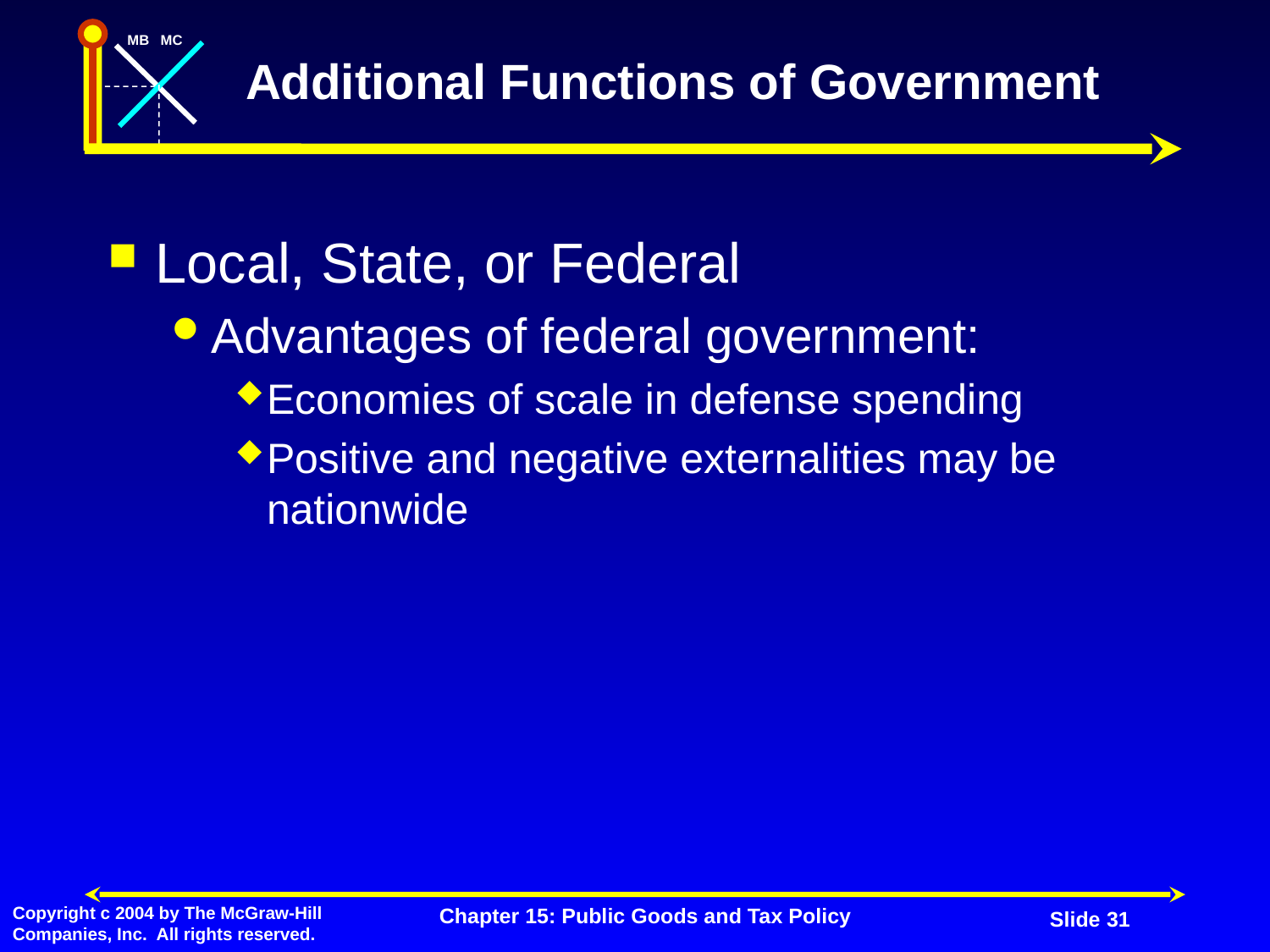

# Additional Functions of Government
Local, State, or Federal
Advantages of federal government:
Economies of scale in defense spending
Positive and negative externalities may be nationwide
Chapter 15: Public Goods and Tax Policy
Slide 31